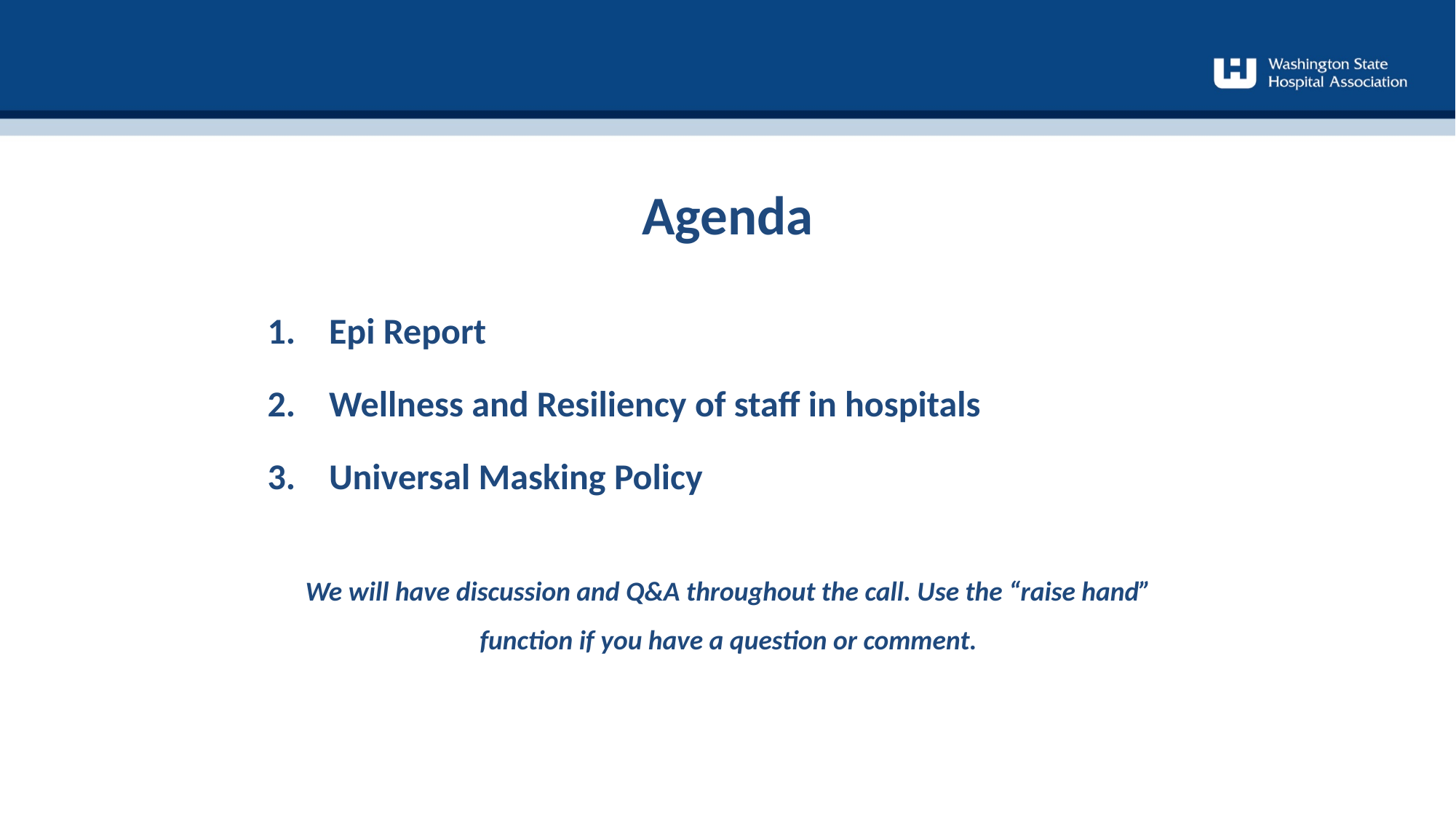

Agenda
Epi Report
Wellness and Resiliency of staff in hospitals
Universal Masking Policy

We will have discussion and Q&A throughout the call. Use the “raise hand” function if you have a question or comment.